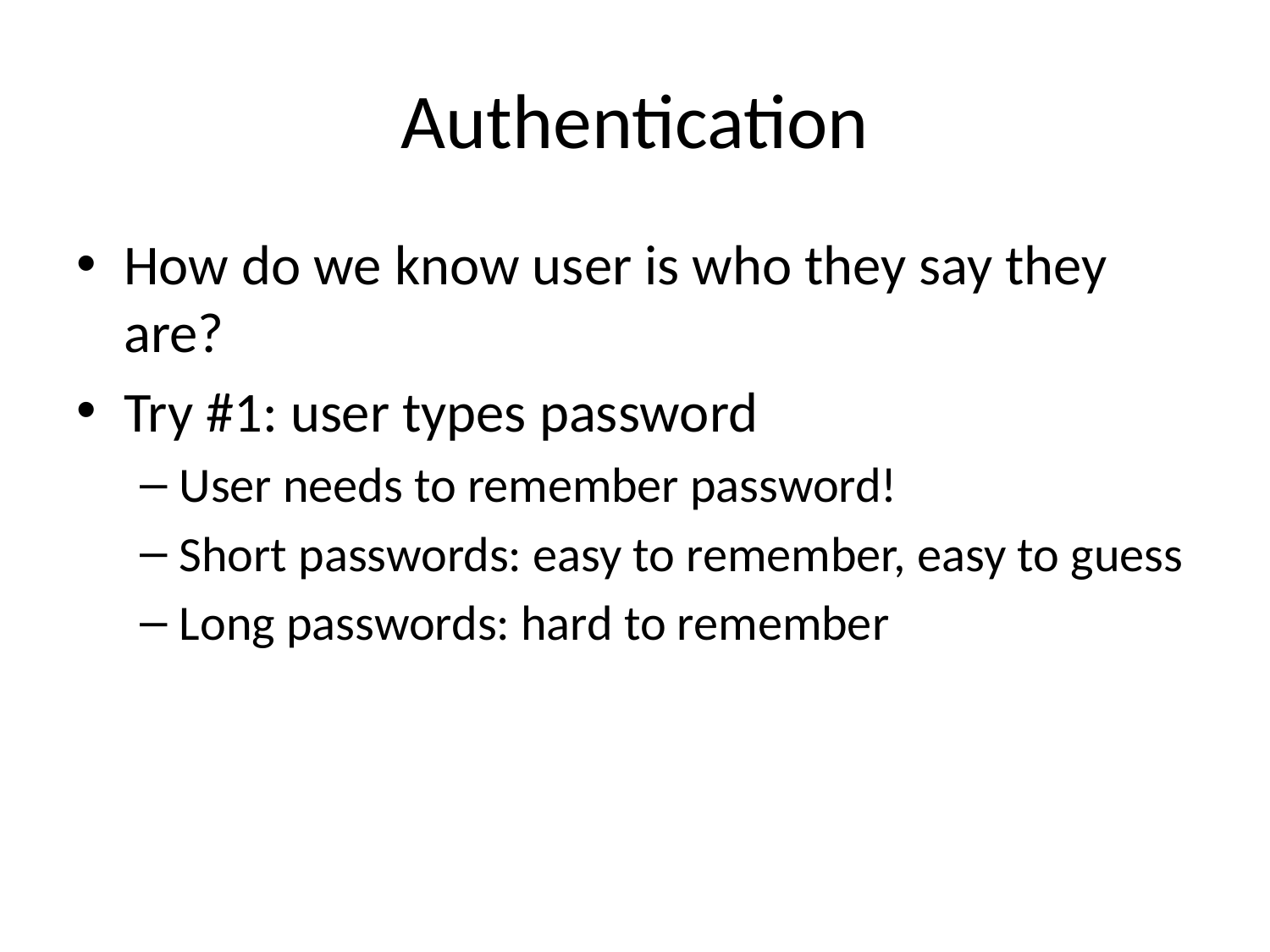

# Authentication
How do we know user is who they say they are?
Try #1: user types password
User needs to remember password!
Short passwords: easy to remember, easy to guess
Long passwords: hard to remember